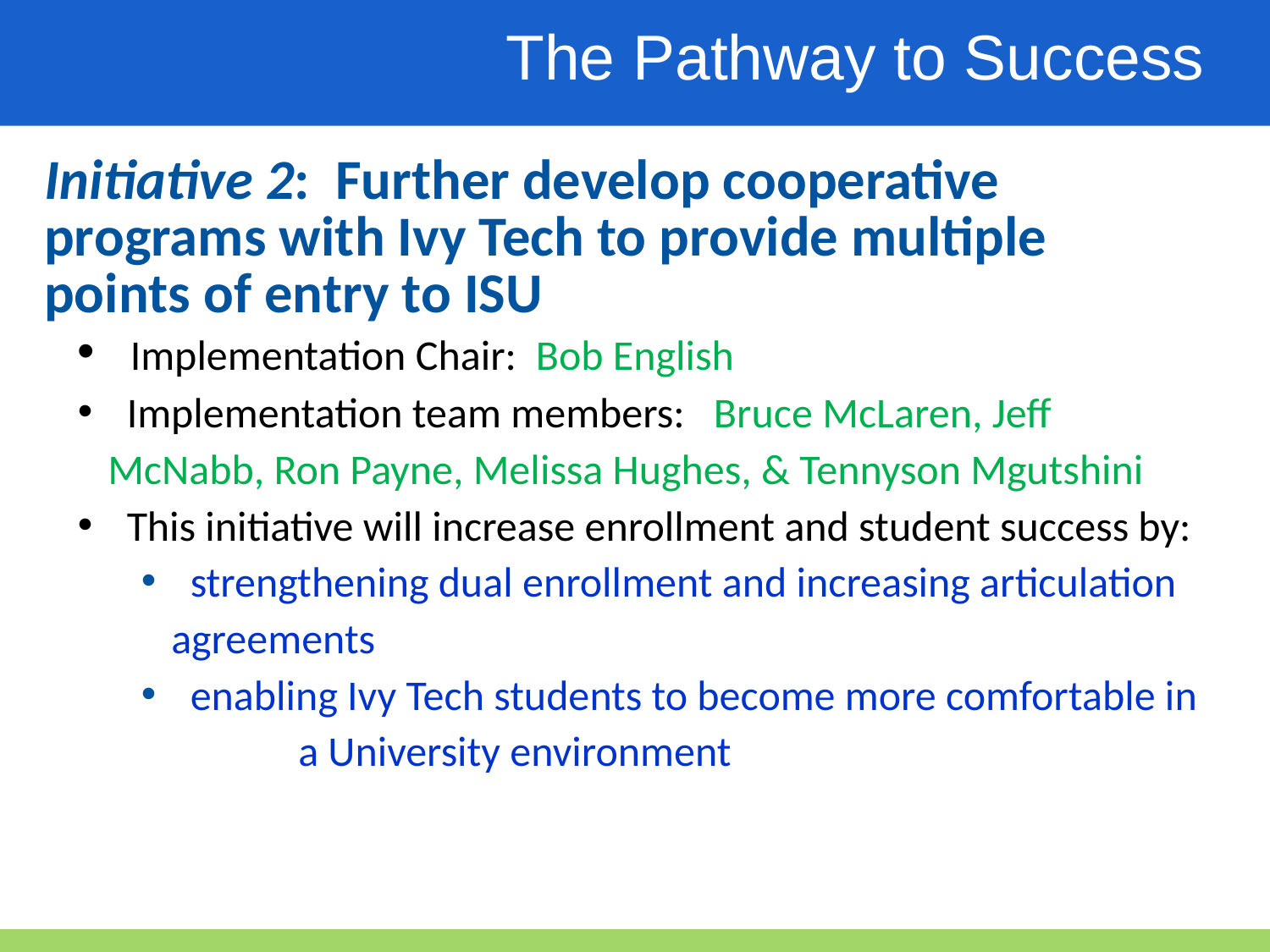

The Pathway to Success
Initiative 2:  Further develop cooperative 	programs with Ivy Tech to provide multiple 	points of entry to ISU
  Implementation Chair:  Bob English
  Implementation team members:   Bruce McLaren, Jeff 	McNabb, Ron Payne, Melissa Hughes, & Tennyson Mgutshini
  This initiative will increase enrollment and student success by:
  strengthening dual enrollment and increasing articulation 	agreements
  enabling Ivy Tech students to become more comfortable in 	a University environment